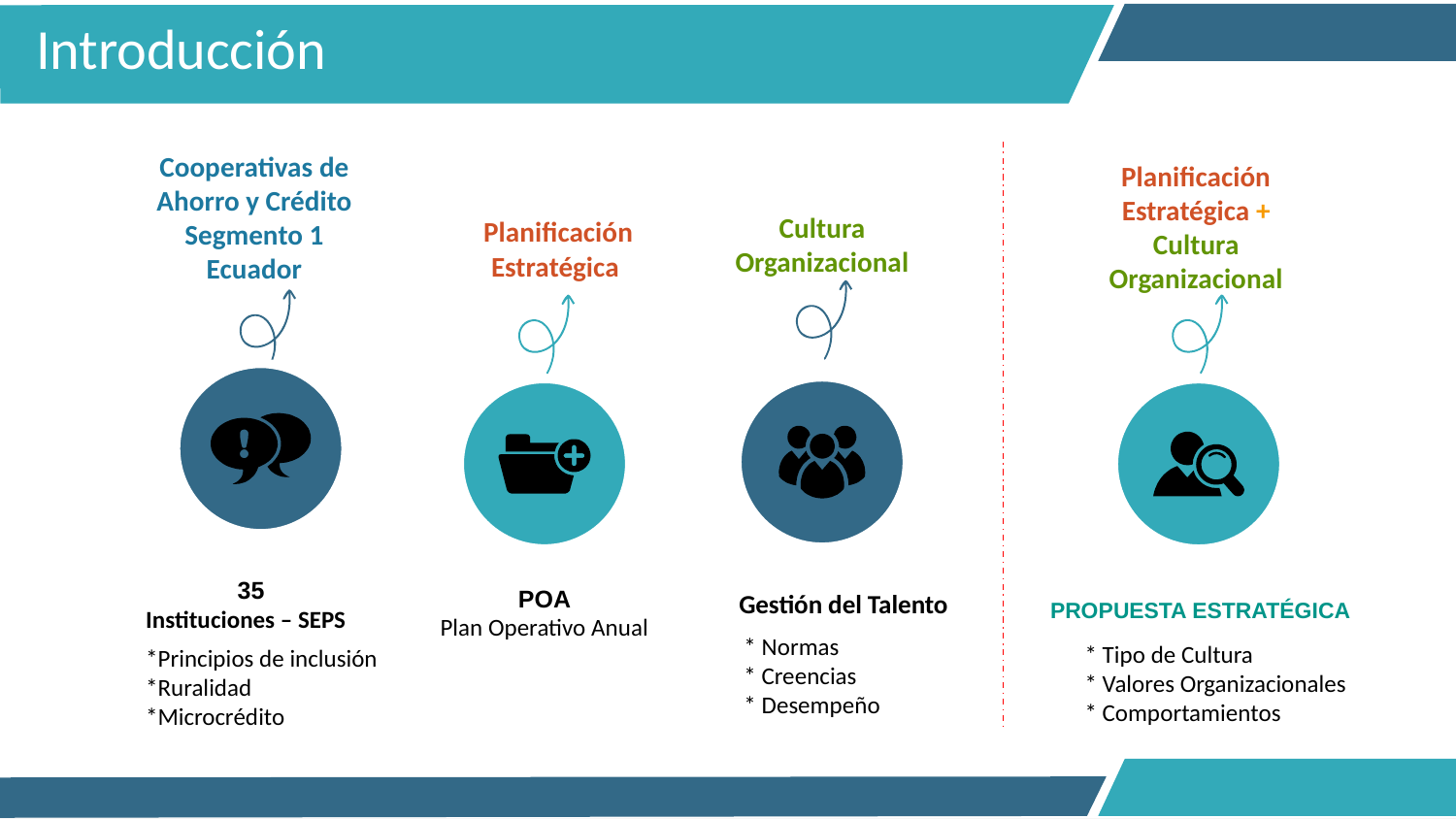

Introducción
Cooperativas de Ahorro y Crédito Segmento 1 Ecuador

Planificación Estratégica + Cultura Organizacional

Cultura Organizacional

Planificación Estratégica

35
  Instituciones – SEPS

  *Principios de inclusión
  *Ruralidad
  *Microcrédito
POA
Plan Operativo Anual
Gestión del Talento

   * Normas
   * Creencias
   * Desempeño
PROPUESTA ESTRATÉGICA
* Tipo de Cultura
* Valores Organizacionales
* Comportamientos